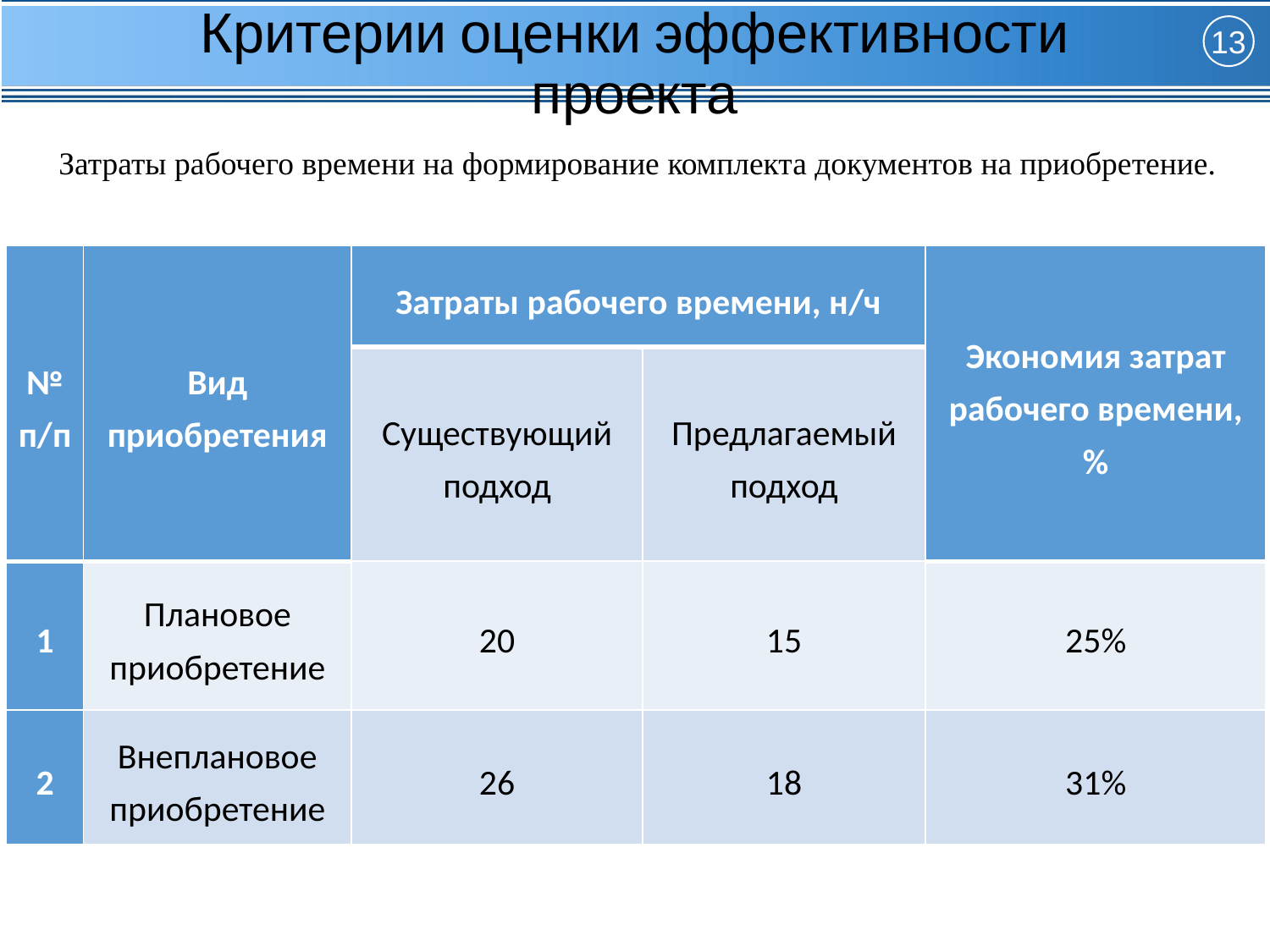

# Критерии оценки эффективности проекта
13
Затраты рабочего времени на формирование комплекта документов на приобретение.
| № п/п | Вид приобретения | Затраты рабочего времени, н/ч |  | Экономия затрат рабочего времени, % |
| --- | --- | --- | --- | --- |
|  |  | Существующий подход | Предлагаемый подход |  |
| 1 | Плановое приобретение | 20 | 15 | 25% |
| 2 | Внеплановое приобретение | 26 | 18 | 31% |